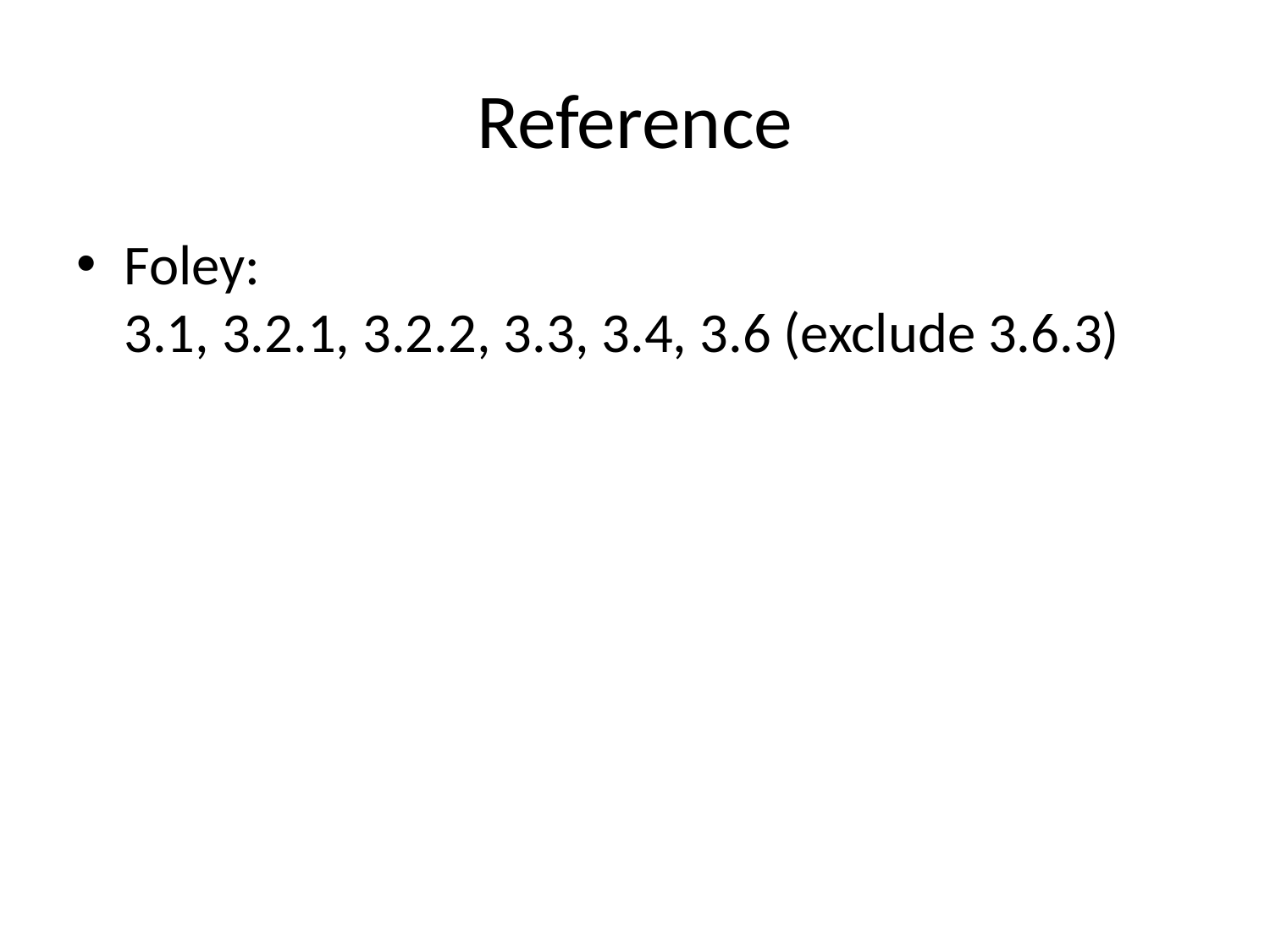

# Reference
Foley:
3.1, 3.2.1, 3.2.2, 3.3, 3.4, 3.6 (exclude 3.6.3)